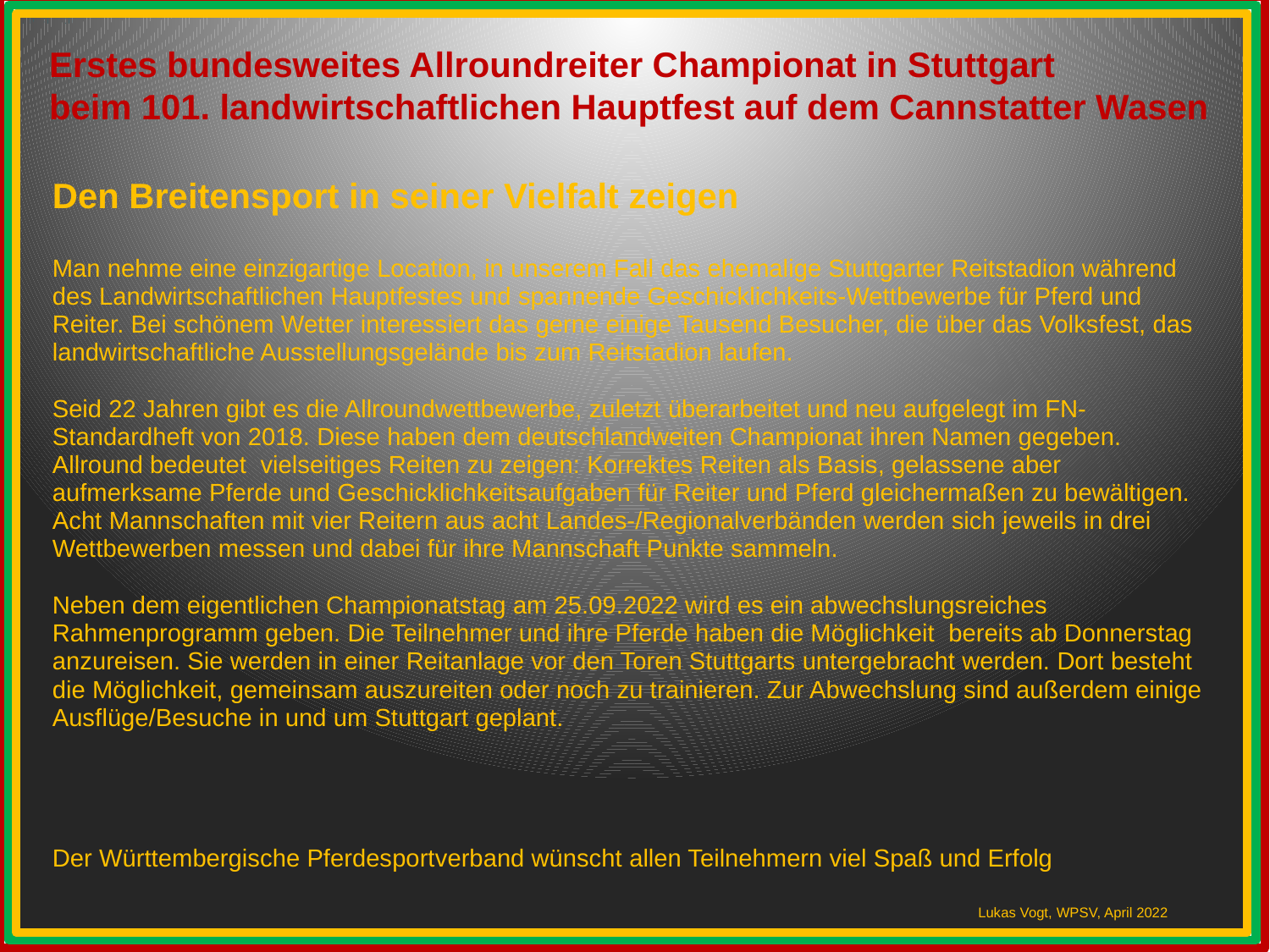

Erstes bundesweites Allroundreiter Championat in Stuttgart
beim 101. landwirtschaftlichen Hauptfest auf dem Cannstatter Wasen
Den Breitensport in seiner Vielfalt zeigen
Man nehme eine einzigartige Location, in unserem Fall das ehemalige Stuttgarter Reitstadion während des Landwirtschaftlichen Hauptfestes und spannende Geschicklichkeits-Wettbewerbe für Pferd und Reiter. Bei schönem Wetter interessiert das gerne einige Tausend Besucher, die über das Volksfest, das landwirtschaftliche Ausstellungsgelände bis zum Reitstadion laufen.

Seid 22 Jahren gibt es die Allroundwettbewerbe, zuletzt überarbeitet und neu aufgelegt im FN-Standardheft von 2018. Diese haben dem deutschlandweiten Championat ihren Namen gegeben. Allround bedeutet  vielseitiges Reiten zu zeigen: Korrektes Reiten als Basis, gelassene aber aufmerksame Pferde und Geschicklichkeitsaufgaben für Reiter und Pferd gleichermaßen zu bewältigen. Acht Mannschaften mit vier Reitern aus acht Landes-/Regionalverbänden werden sich jeweils in drei Wettbewerben messen und dabei für ihre Mannschaft Punkte sammeln.

Neben dem eigentlichen Championatstag am 25.09.2022 wird es ein abwechslungsreiches Rahmenprogramm geben. Die Teilnehmer und ihre Pferde haben die Möglichkeit  bereits ab Donnerstag anzureisen. Sie werden in einer Reitanlage vor den Toren Stuttgarts untergebracht werden. Dort besteht die Möglichkeit, gemeinsam auszureiten oder noch zu trainieren. Zur Abwechslung sind außerdem einige Ausflüge/Besuche in und um Stuttgart geplant.

Der Württembergische Pferdesportverband wünscht allen Teilnehmern viel Spaß und Erfolg
Lukas Vogt, WPSV, April 2022